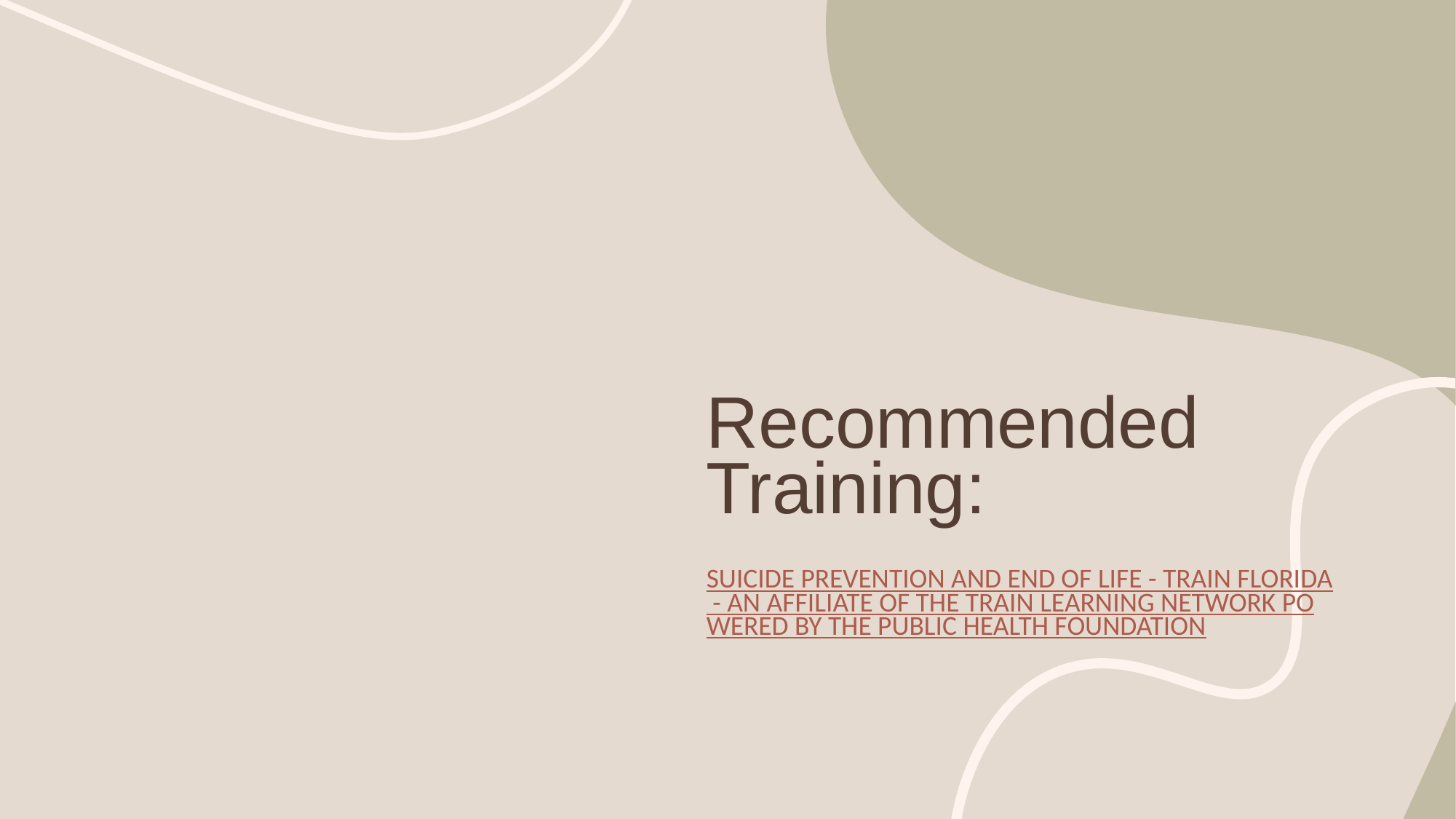

# Recommended Training:
Suicide Prevention and End of Life - TRAIN Florida - an affiliate of the TRAIN Learning Network powered by the Public Health Foundation